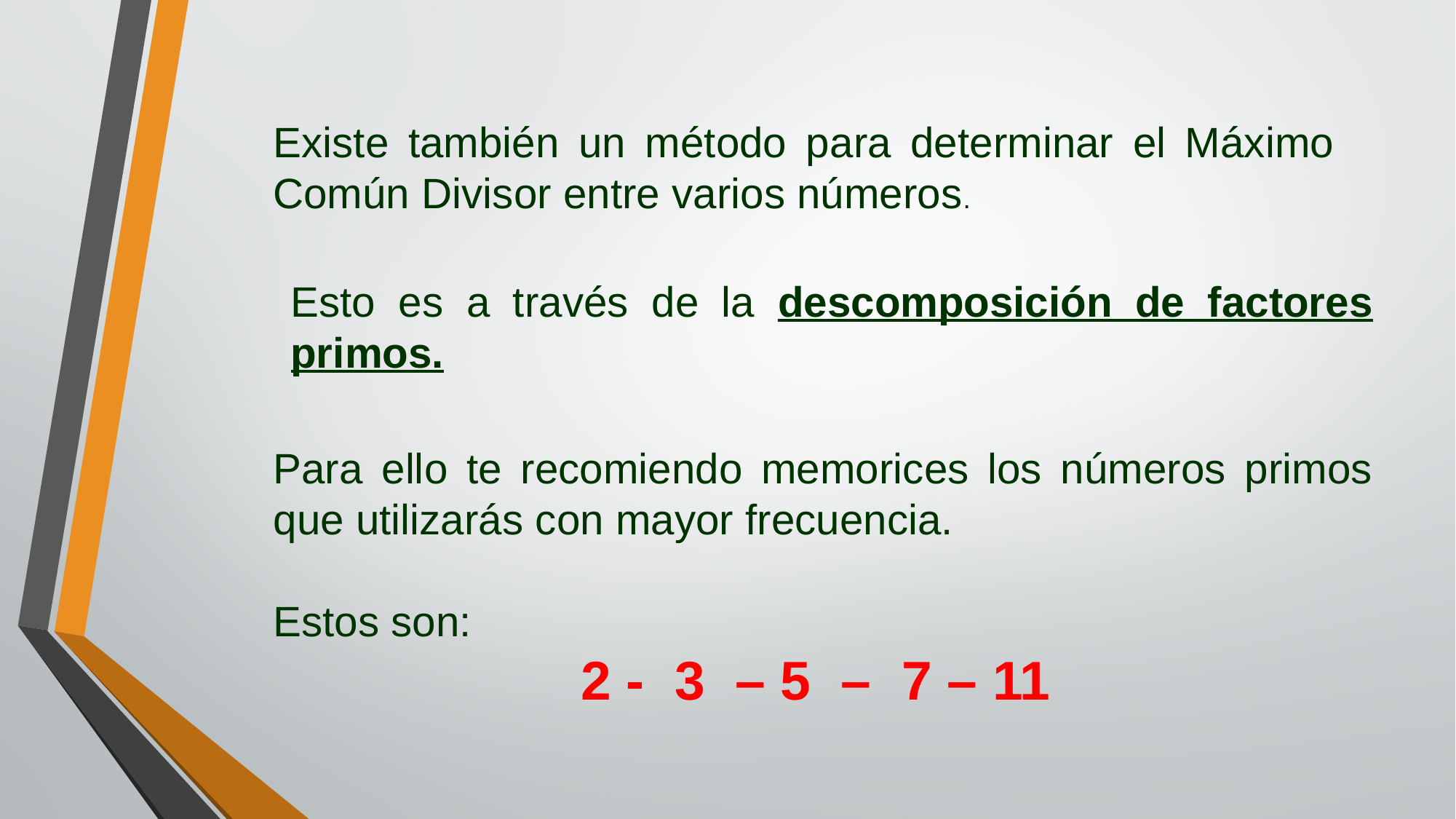

Existe también un método para determinar el Máximo Común Divisor entre varios números.
Esto es a través de la descomposición de factores primos.
Para ello te recomiendo memorices los números primos que utilizarás con mayor frecuencia.

Estos son:
2 -  3  – 5  –  7 – 11